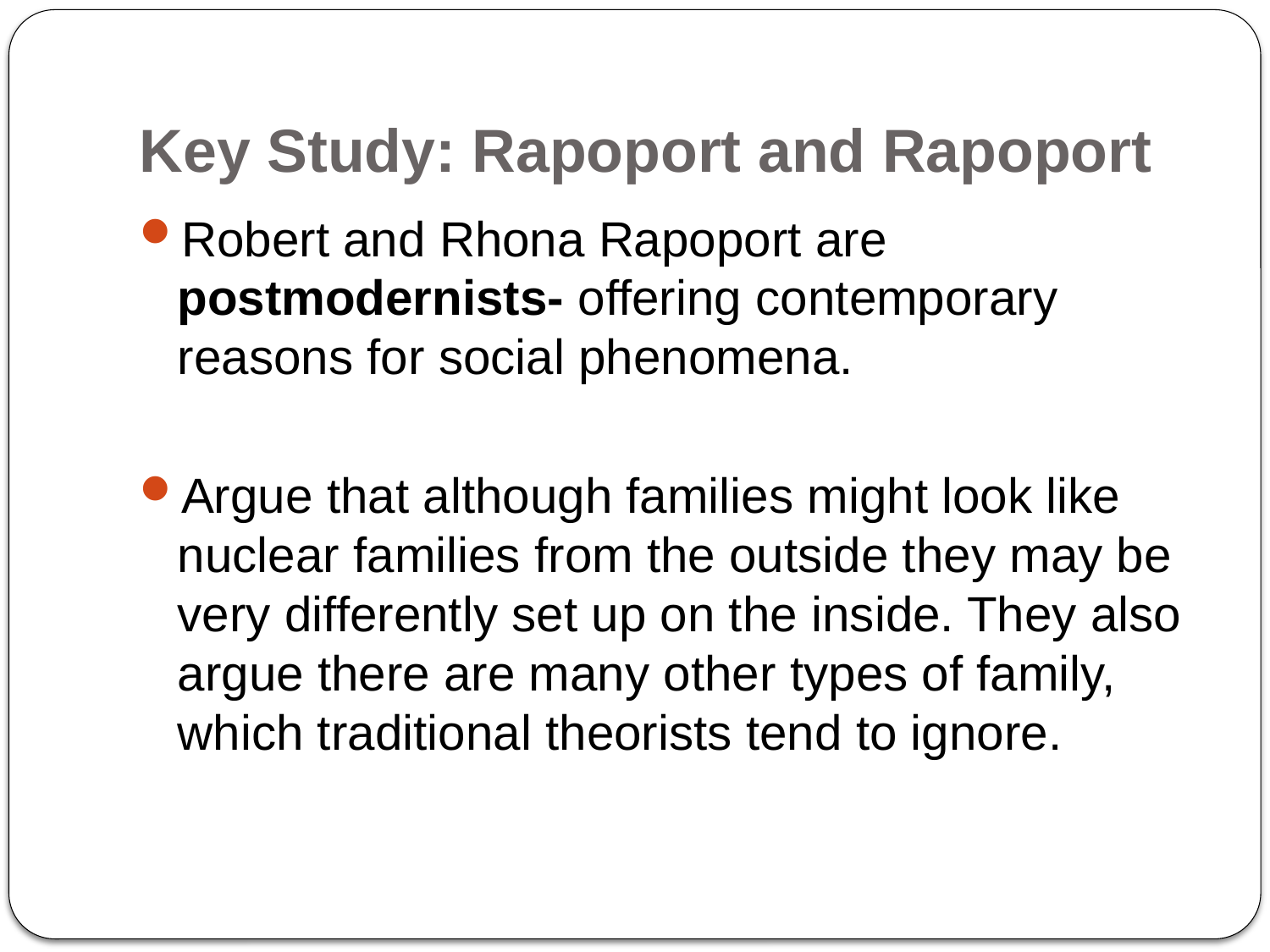

# Key Study: Rapoport and Rapoport
Robert and Rhona Rapoport are postmodernists- offering contemporary reasons for social phenomena.

Argue that although families might look like nuclear families from the outside they may be very differently set up on the inside. They also argue there are many other types of family, which traditional theorists tend to ignore.